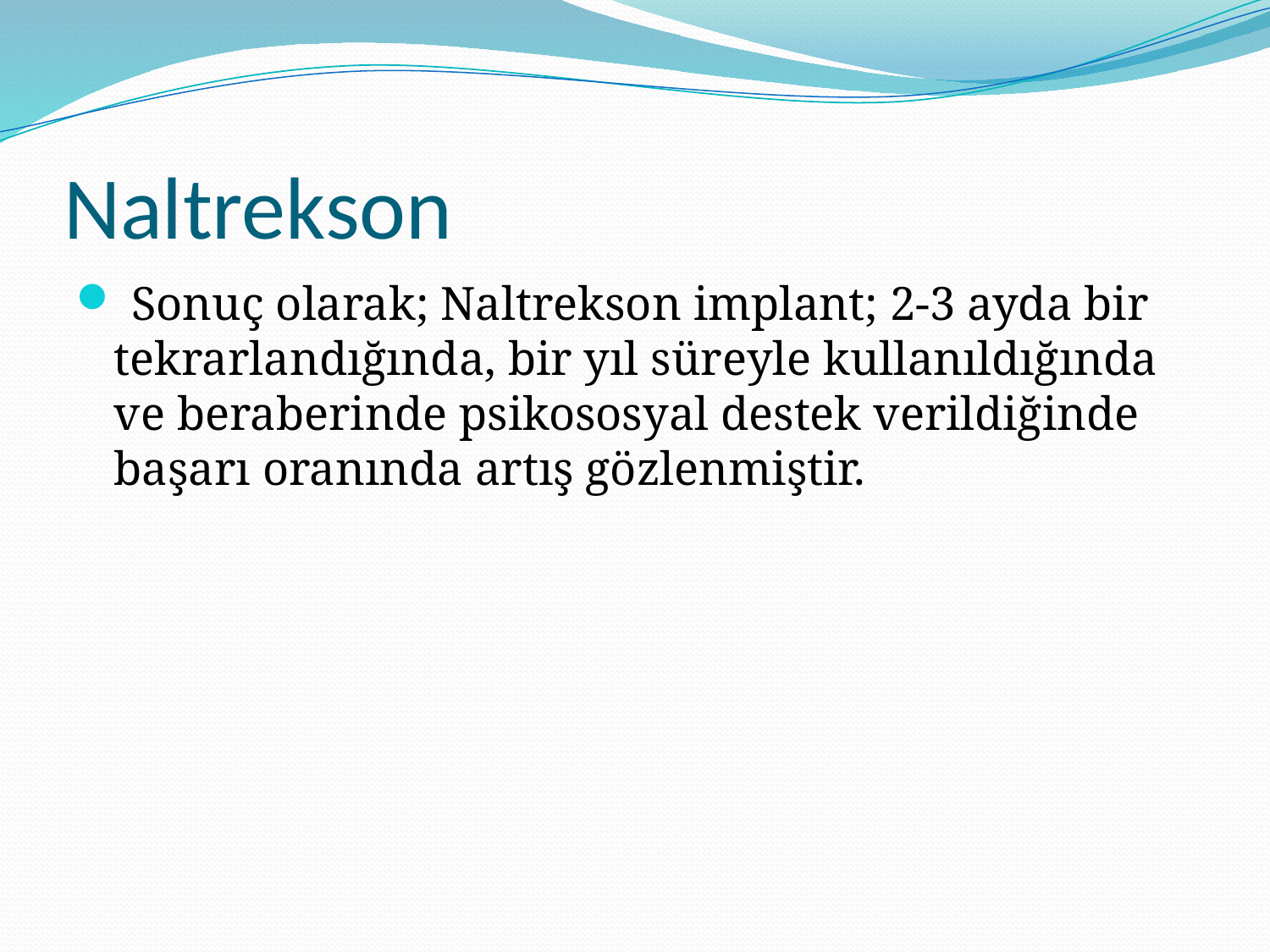

# Naltrekson
 Sonuç olarak; Naltrekson implant; 2-3 ayda bir tekrarlandığında, bir yıl süreyle kullanıldığında ve beraberinde psikososyal destek verildiğinde başarı oranında artış gözlenmiştir.